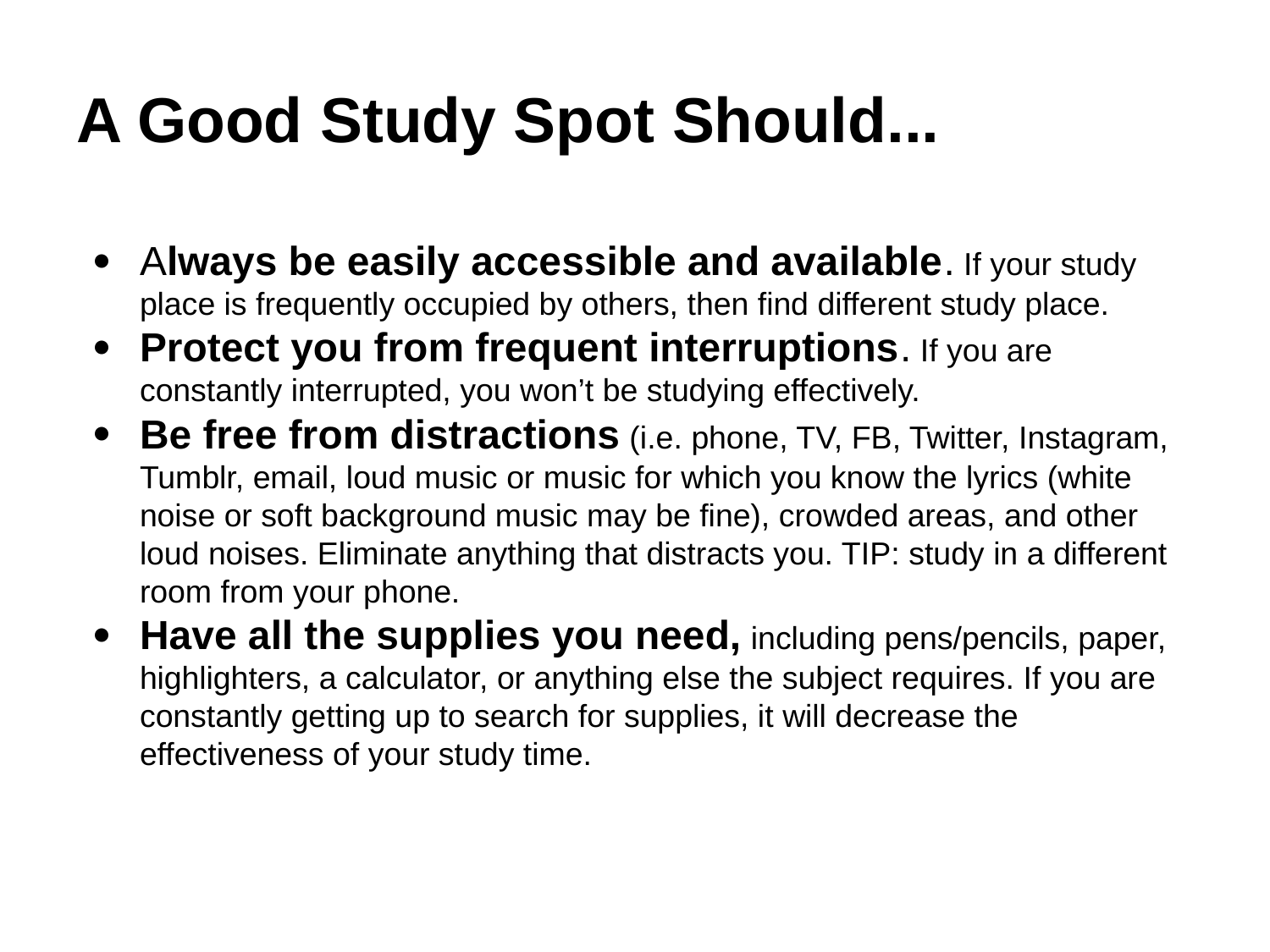

# A Good Study Spot Should...
Always be easily accessible and available. If your study place is frequently occupied by others, then find different study place.
Protect you from frequent interruptions. If you are constantly interrupted, you won’t be studying effectively.
Be free from distractions (i.e. phone, TV, FB, Twitter, Instagram, Tumblr, email, loud music or music for which you know the lyrics (white noise or soft background music may be fine), crowded areas, and other loud noises. Eliminate anything that distracts you. TIP: study in a different room from your phone.
Have all the supplies you need, including pens/pencils, paper, highlighters, a calculator, or anything else the subject requires. If you are constantly getting up to search for supplies, it will decrease the effectiveness of your study time.